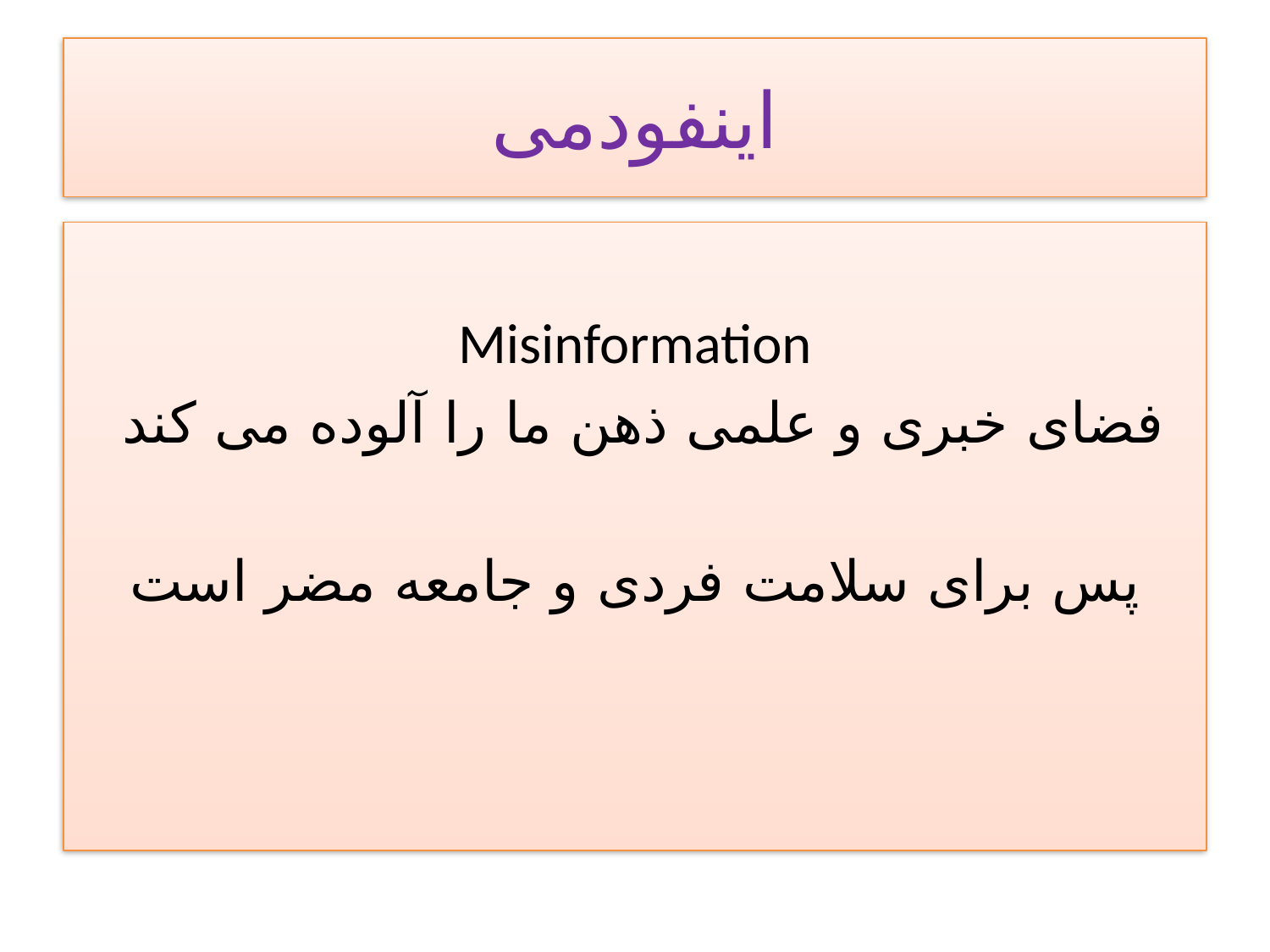

# اینفودمی

Misinformation
 فضای خبری و علمی ذهن ما را آلوده می کند

پس برای سلامت فردی و جامعه مضر است